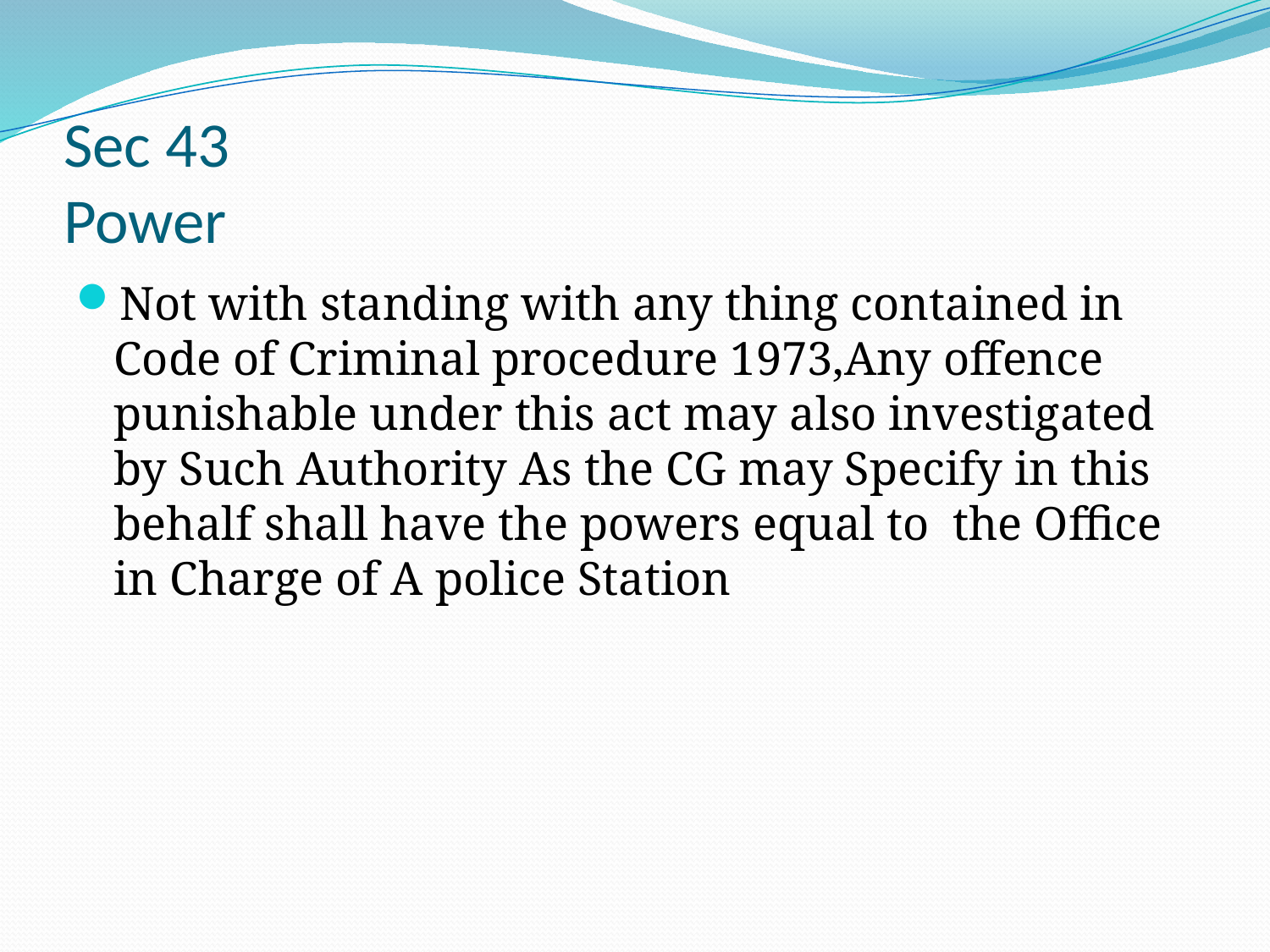

# Sec 43 Power
Not with standing with any thing contained in  Code of Criminal procedure 1973,Any offence punishable under this act may also investigated by Such Authority As the CG may Specify in this behalf shall have the powers equal to  the Office in Charge of A police Station